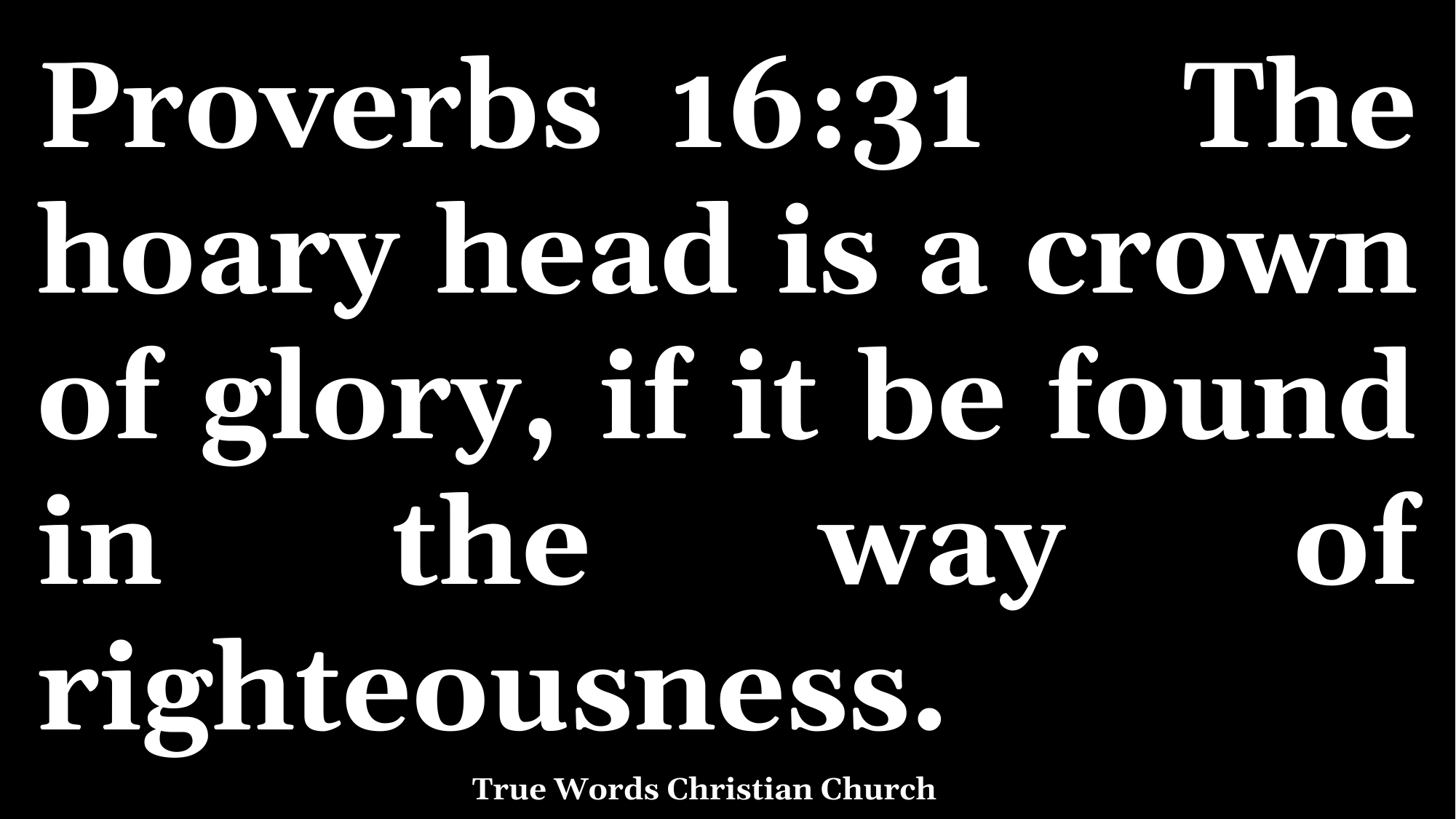

Proverbs 16:31   The hoary head is a crown of glory, if it be found in the way of righteousness.
True Words Christian Church